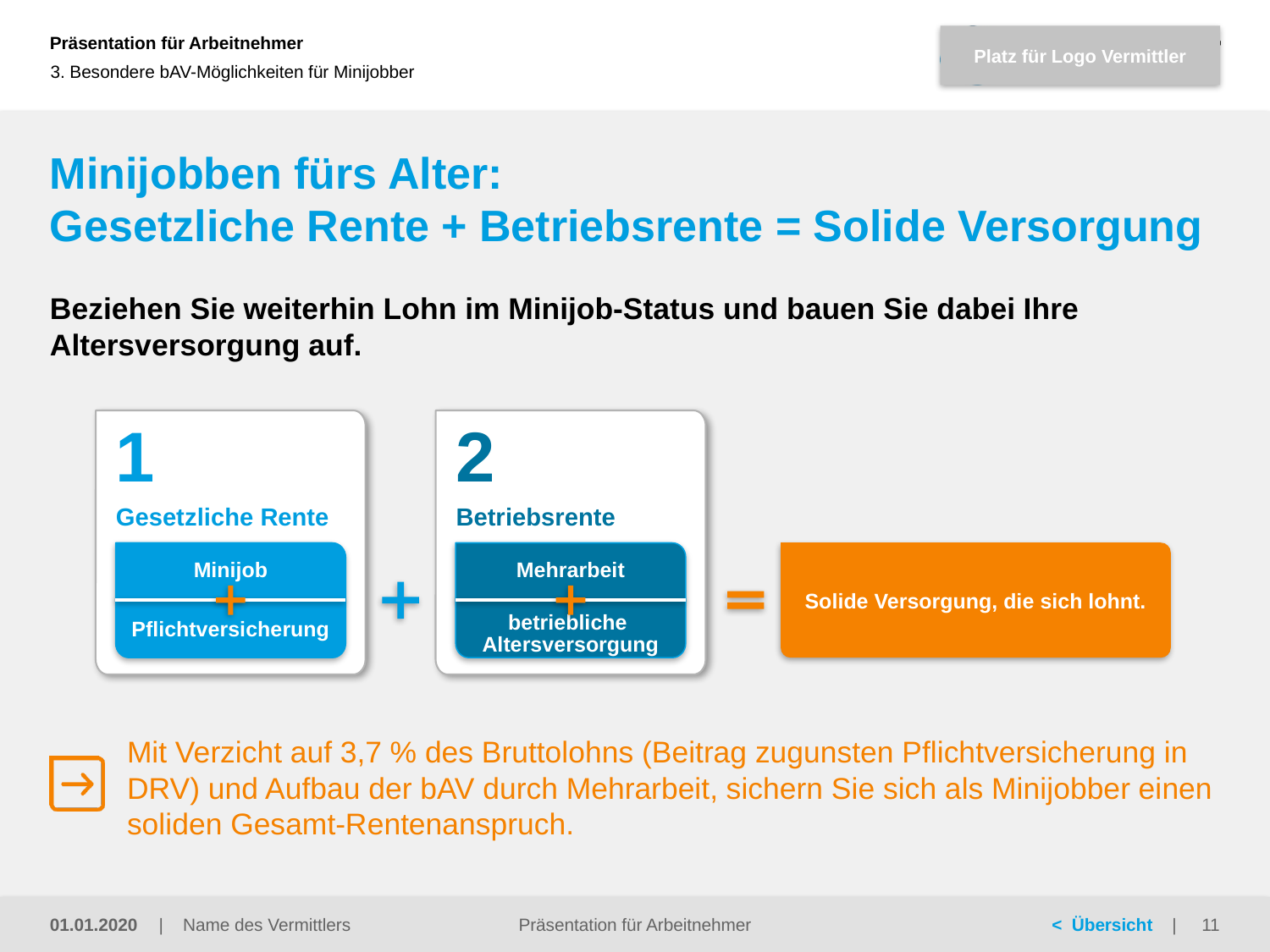

3. Besondere bAV-Möglichkeiten für Minijobber
# Minijobben fürs Alter: Gesetzliche Rente + Betriebsrente = Solide Versorgung
Beziehen Sie weiterhin Lohn im Minijob-Status und bauen Sie dabei Ihre Altersversorgung auf.

1
Gesetzliche Rente

Minijob

Pflichtversicherung
2
Betriebsrente

Mehrarbeit

betriebliche
Altersversorgung

Solide Versorgung, die sich lohnt.

Mit Verzicht auf 3,7 % des Bruttolohns (Beitrag zugunsten Pflichtversicherung in DRV) und Aufbau der bAV durch Mehrarbeit, sichern Sie sich als Minijobber einen soliden Gesamt-Rentenanspruch.

Präsentation für Arbeitnehmer
01.01.2020
11